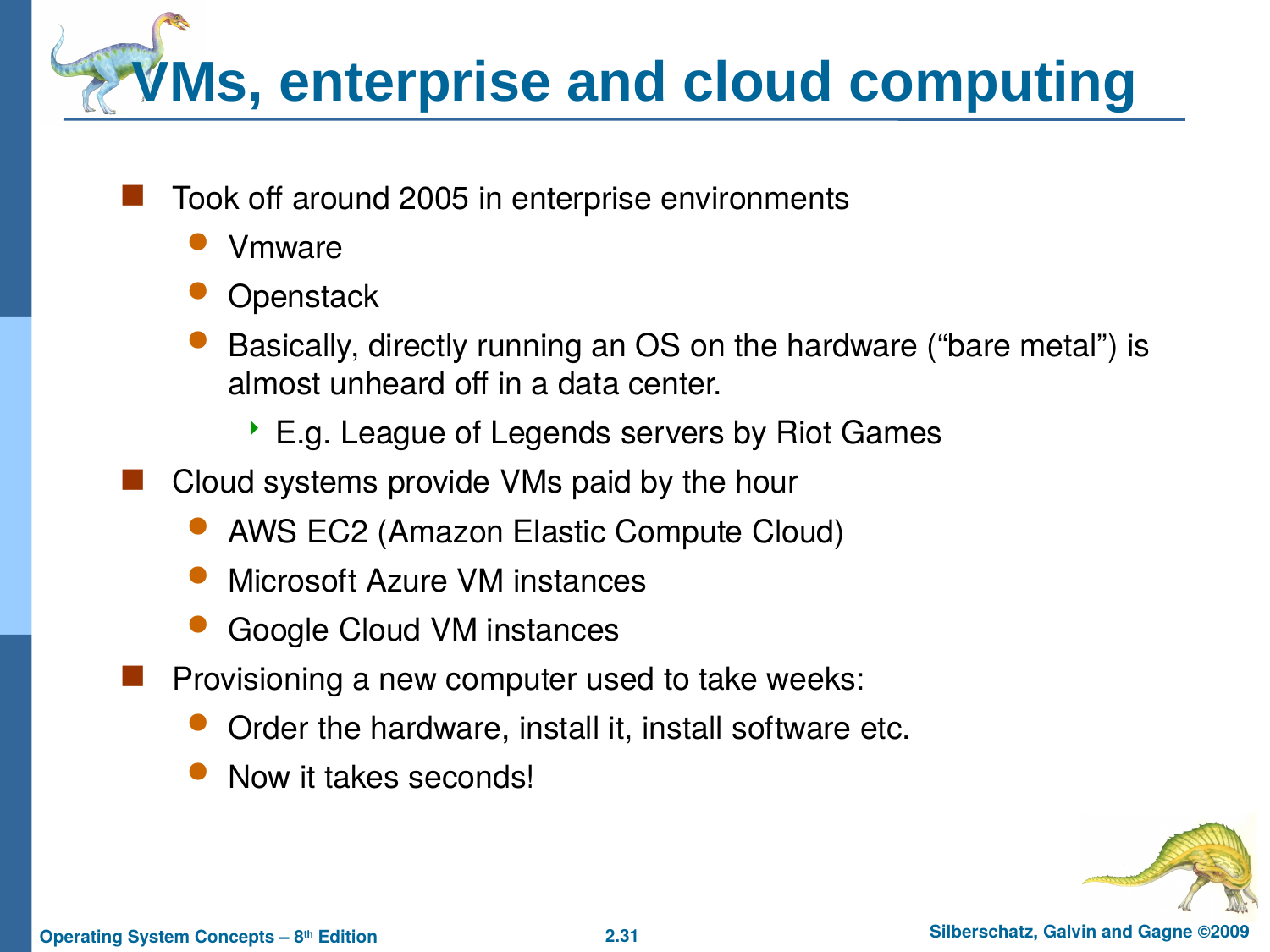

# VMs, enterprise and cloud computing
Took off around 2005 in enterprise environments
Vmware
Openstack
Basically, directly running an OS on the hardware (“bare metal”) is almost unheard off in a data center.
E.g. League of Legends servers by Riot Games
Cloud systems provide VMs paid by the hour
AWS EC2 (Amazon Elastic Compute Cloud)
Microsoft Azure VM instances
Google Cloud VM instances
Provisioning a new computer used to take weeks:
Order the hardware, install it, install software etc.
Now it takes seconds!